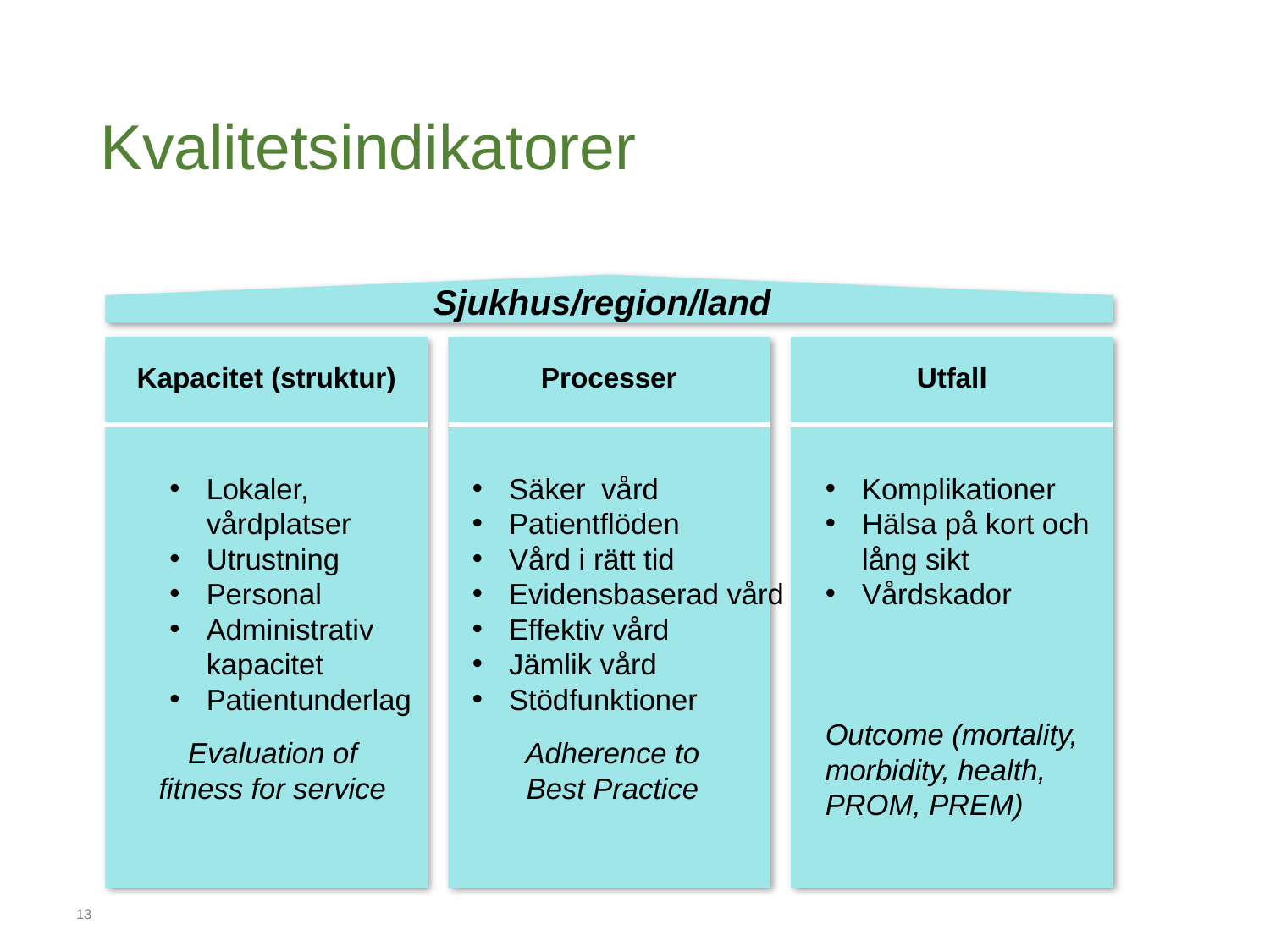

Sjukhus/region/land
# Kvalitetsindikatorer
Kapacitet (struktur)
Processer
Utfall
Lokaler, vårdplatser
Utrustning
Personal
Administrativ kapacitet
Patientunderlag
Säker  vård
Patientflöden
Vård i rätt tid
Evidensbaserad vård
Effektiv vård
Jämlik vård
Stödfunktioner

Komplikationer
Hälsa på kort och lång sikt
Vårdskador

Outcome (mortality, morbidity, health, PROM, PREM)
Evaluation of fitness for service
Adherence to Best Practice
13